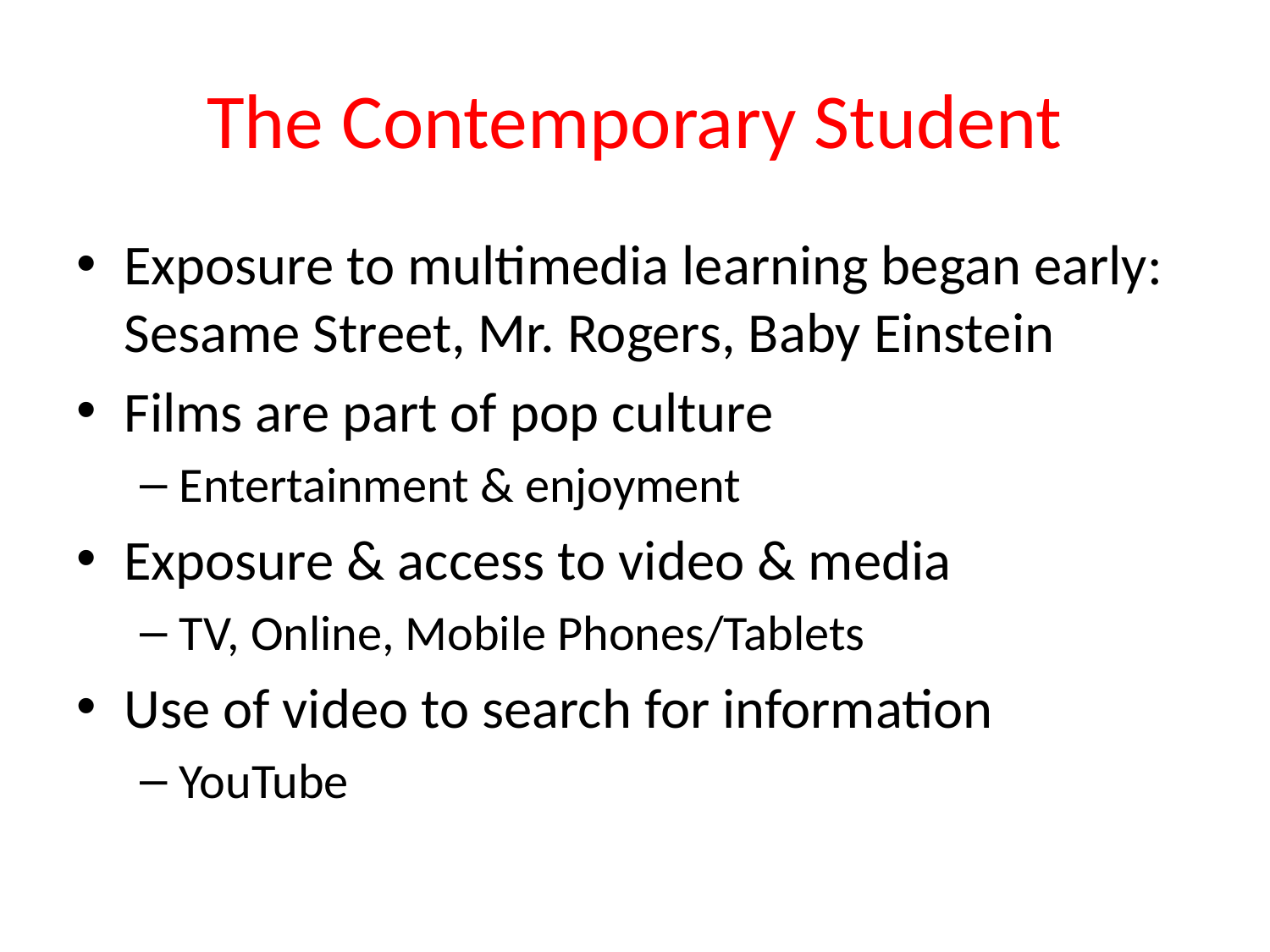

# The Contemporary Student
Exposure to multimedia learning began early: Sesame Street, Mr. Rogers, Baby Einstein
Films are part of pop culture
Entertainment & enjoyment
Exposure & access to video & media
TV, Online, Mobile Phones/Tablets
Use of video to search for information
YouTube